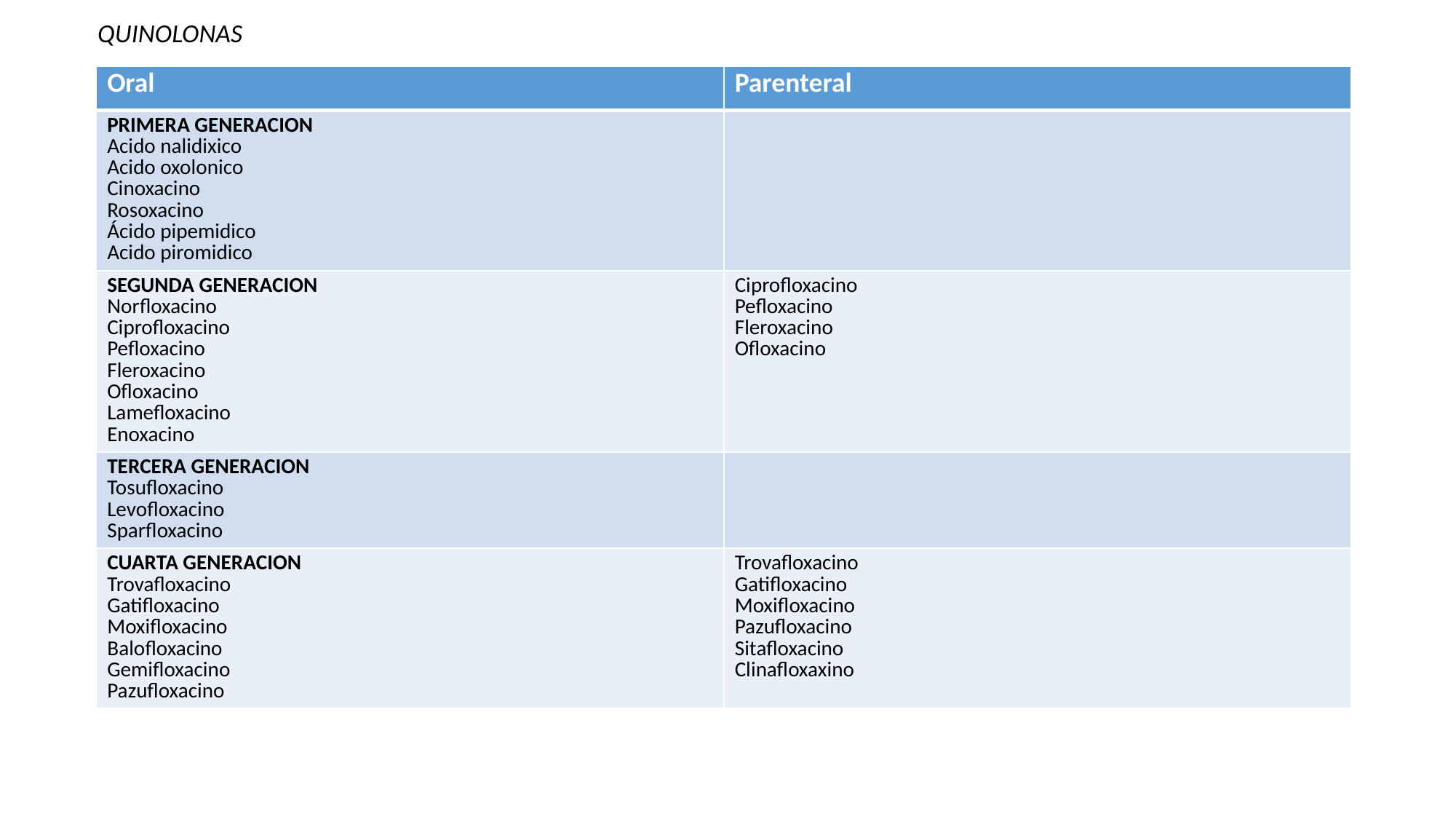

# QUINOLONAS
| Oral | Parenteral |
| --- | --- |
| PRIMERA GENERACION Acido nalidixico Acido oxolonico Cinoxacino Rosoxacino Ácido pipemidico Acido piromidico |  |
| SEGUNDA GENERACION Norfloxacino Ciprofloxacino Pefloxacino Fleroxacino Ofloxacino Lamefloxacino Enoxacino | Ciprofloxacino Pefloxacino Fleroxacino Ofloxacino |
| TERCERA GENERACION Tosufloxacino Levofloxacino Sparfloxacino |  |
| CUARTA GENERACION Trovafloxacino Gatifloxacino Moxifloxacino Balofloxacino Gemifloxacino Pazufloxacino | Trovafloxacino Gatifloxacino Moxifloxacino Pazufloxacino Sitafloxacino Clinafloxaxino |